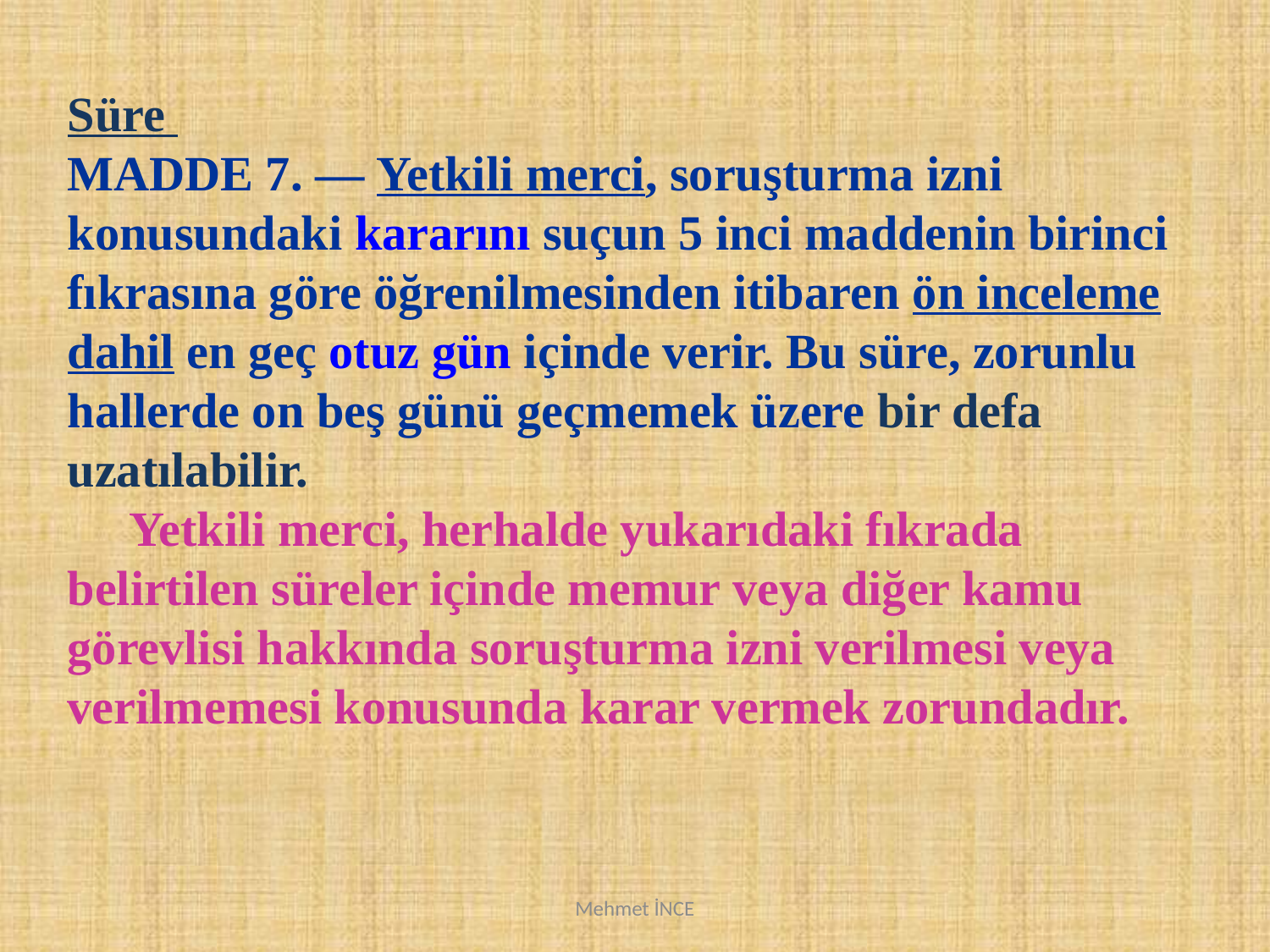

Süre
MADDE 7. — Yetkili merci, soruşturma izni konusundaki kararını suçun 5 inci maddenin birinci fıkrasına göre öğrenilmesinden itibaren ön inceleme dahil en geç otuz gün içinde verir. Bu süre, zorunlu hallerde on beş günü geçmemek üzere bir defa uzatılabilir.
     Yetkili merci, herhalde yukarıdaki fıkrada belirtilen süreler içinde memur veya diğer kamu görevlisi hakkında soruşturma izni verilmesi veya verilmemesi konusunda karar vermek zorundadır.

Mehmet İNCE